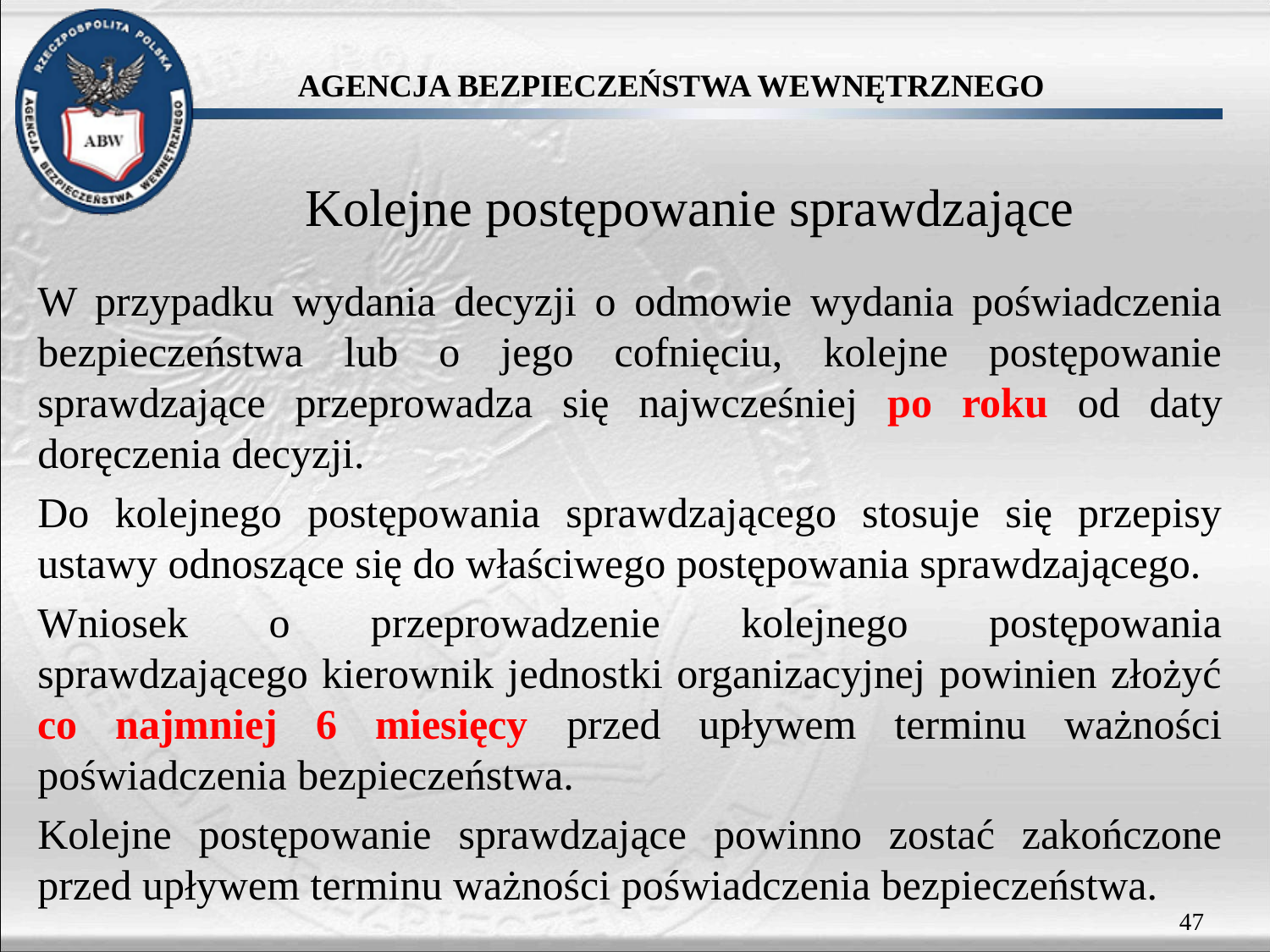

# Kolejne postępowanie sprawdzające
W przypadku wydania decyzji o odmowie wydania poświadczenia bezpieczeństwa lub o jego cofnięciu, kolejne postępowanie sprawdzające przeprowadza się najwcześniej po roku od daty doręczenia decyzji.
Do kolejnego postępowania sprawdzającego stosuje się przepisy ustawy odnoszące się do właściwego postępowania sprawdzającego.
Wniosek o przeprowadzenie kolejnego postępowania sprawdzającego kierownik jednostki organizacyjnej powinien złożyć co najmniej 6 miesięcy przed upływem terminu ważności poświadczenia bezpieczeństwa.
Kolejne postępowanie sprawdzające powinno zostać zakończone przed upływem terminu ważności poświadczenia bezpieczeństwa.
47